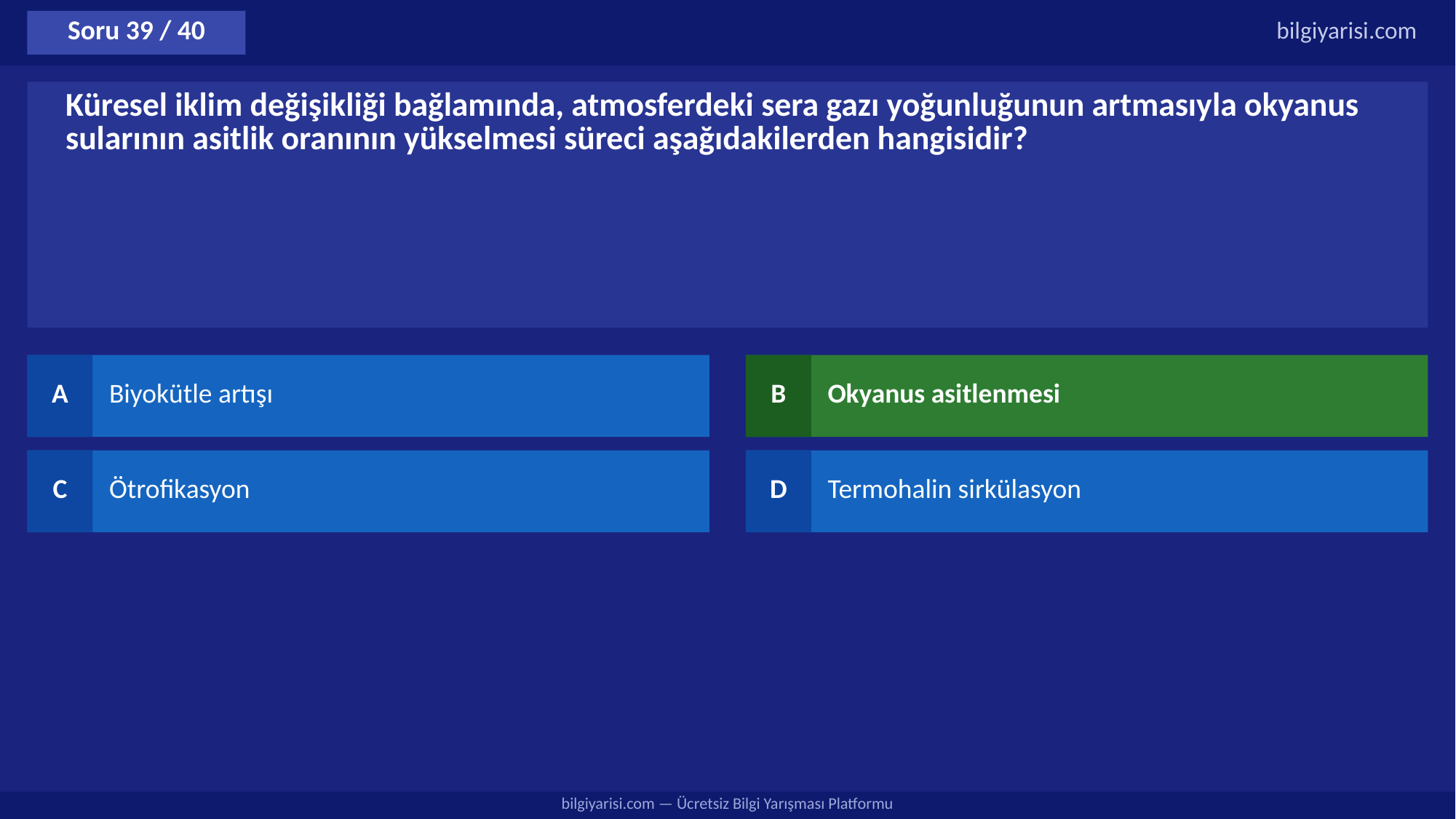

Soru 39 / 40
bilgiyarisi.com

Küresel iklim değişikliği bağlamında, atmosferdeki sera gazı yoğunluğunun artmasıyla okyanus sularının asitlik oranının yükselmesi süreci aşağıdakilerden hangisidir?

A
Biyokütle artışı

B
Okyanus asitlenmesi

C
Ötrofikasyon

D
Termohalin sirkülasyon
bilgiyarisi.com — Ücretsiz Bilgi Yarışması Platformu